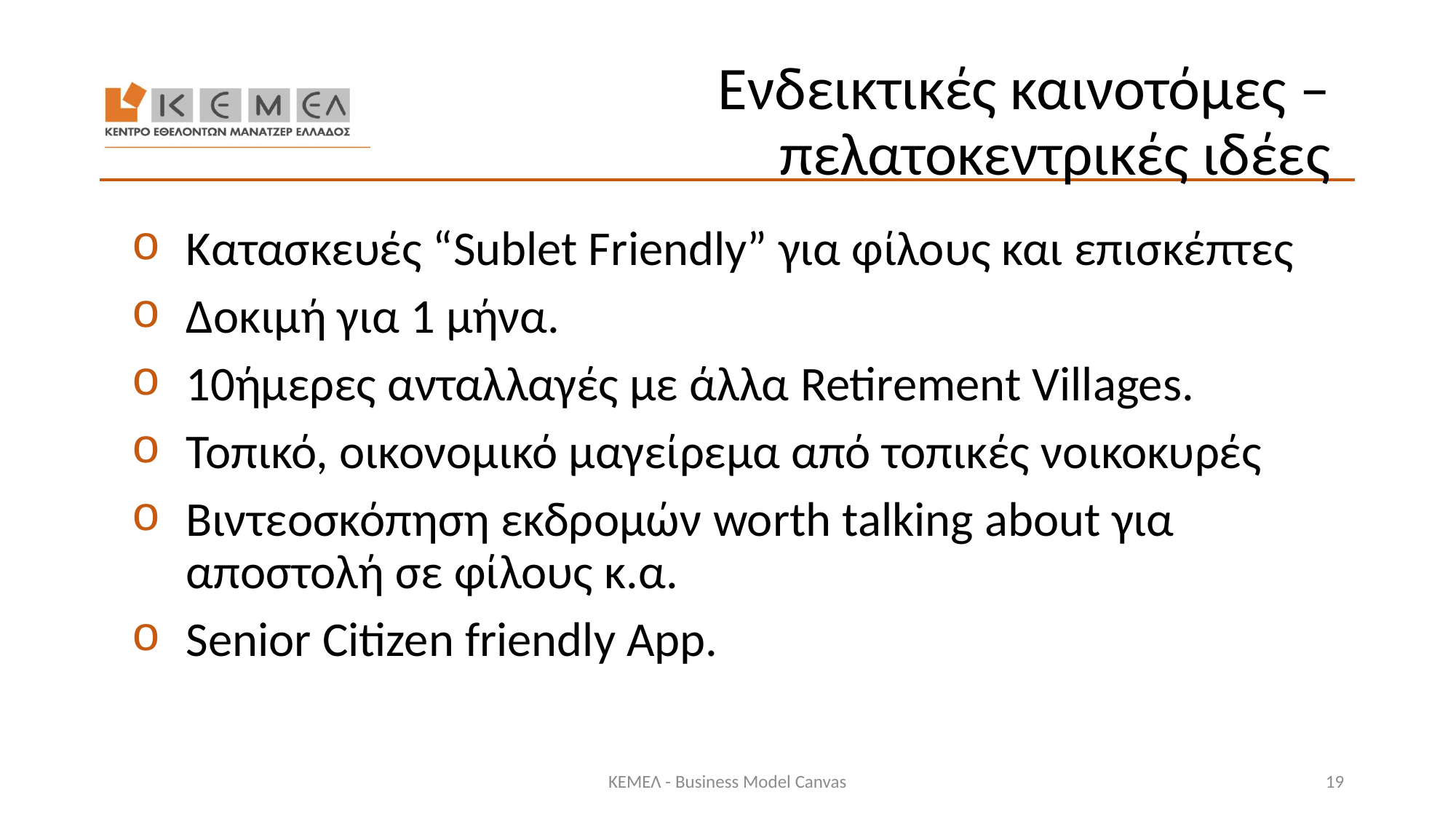

# Ενδεικτικές καινοτόμες – πελατοκεντρικές ιδέες
Κατασκευές “Sublet Friendly” για φίλους και επισκέπτες
Δοκιμή για 1 μήνα.
10ήμερες ανταλλαγές με άλλα Retirement Villages.
Τοπικό, οικονομικό μαγείρεμα από τοπικές νοικοκυρές
Βιντεοσκόπηση εκδρομών worth talking about για αποστολή σε φίλους κ.α.
Senior Citizen friendly App.
ΚΕΜΕΛ - Business Model Canvas
19